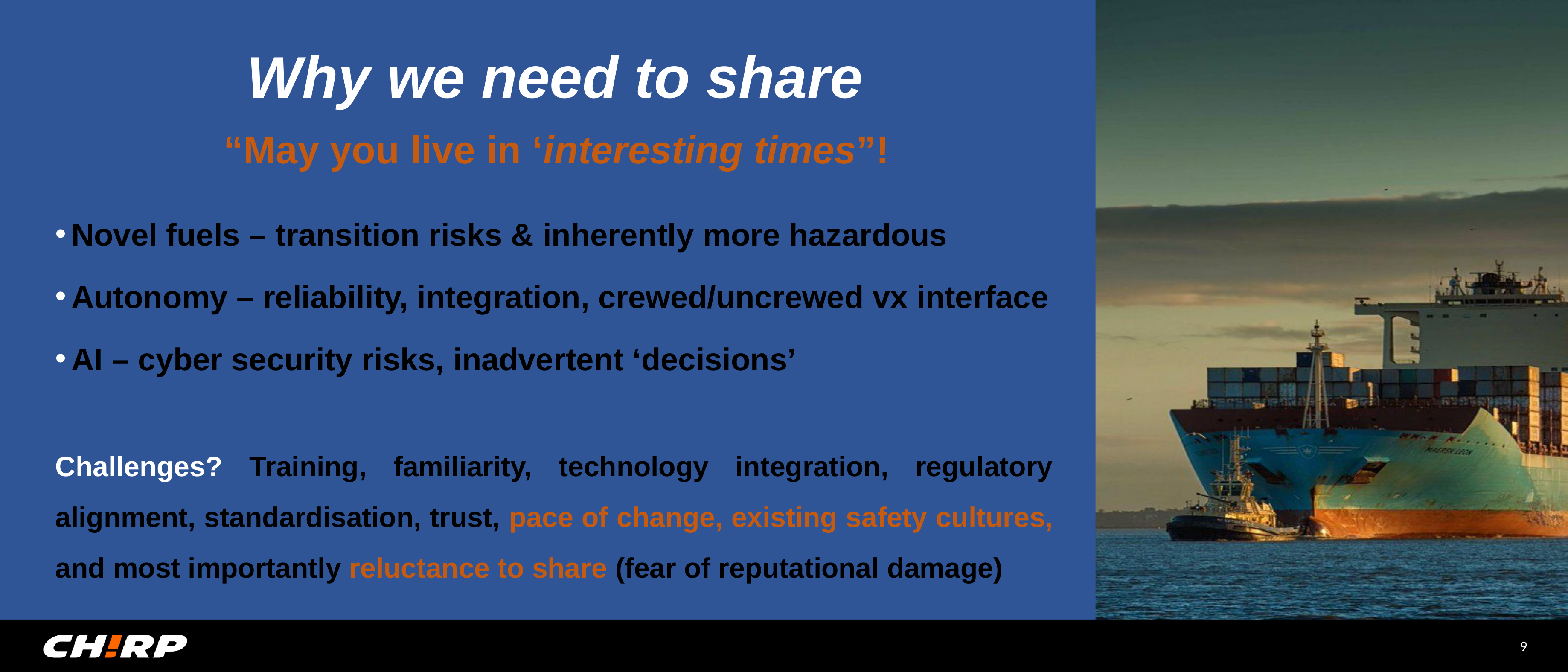

Why we need to share
“May you live in ‘interesting times”!
Novel fuels – transition risks & inherently more hazardous
Autonomy – reliability, integration, crewed/uncrewed vx interface
AI – cyber security risks, inadvertent ‘decisions’

Challenges? Training, familiarity, technology integration, regulatory alignment, standardisation, trust, pace of change, existing safety cultures, and most importantly reluctance to share (fear of reputational damage)
9